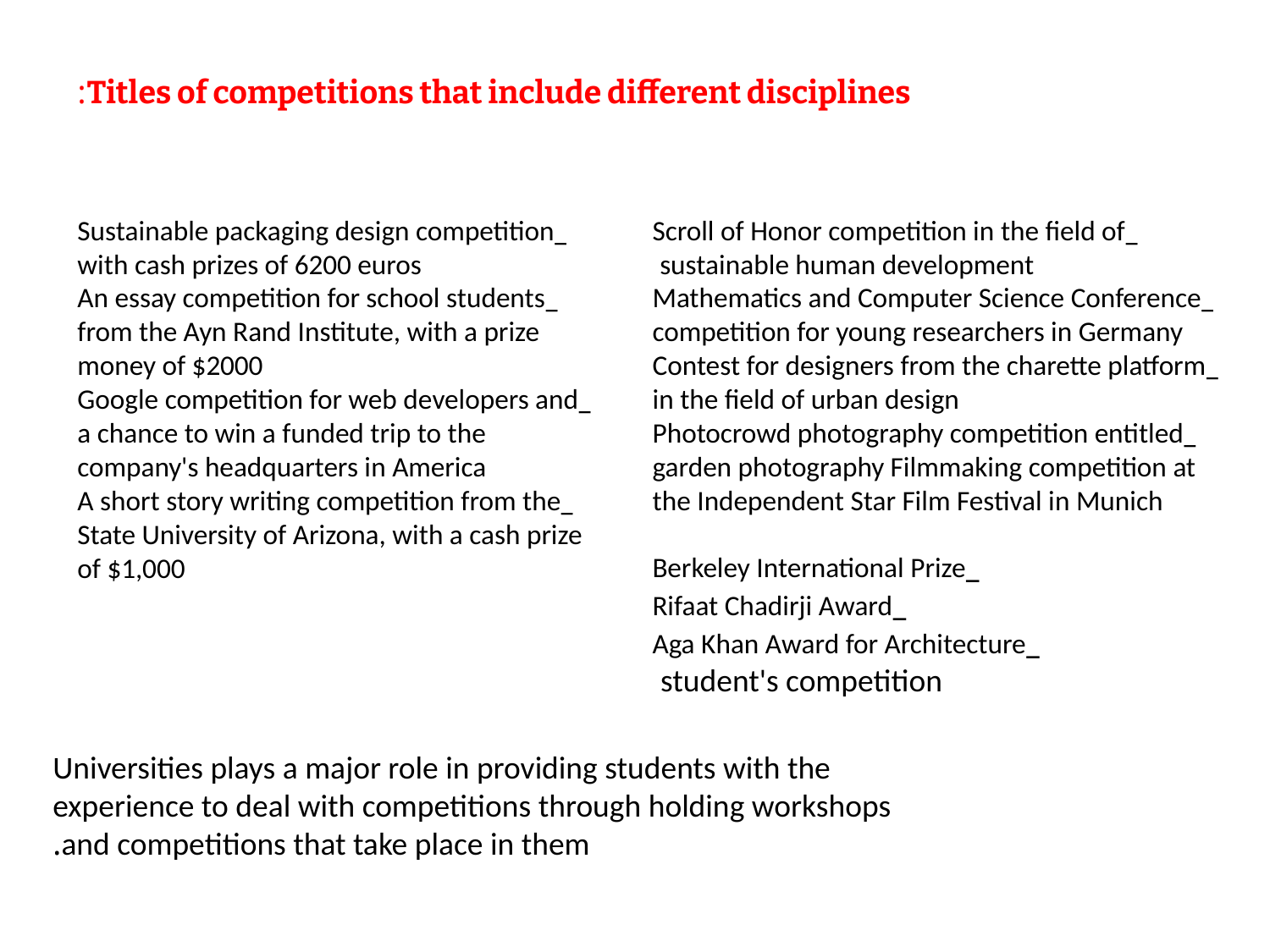

Titles of competitions that include different disciplines:
_Sustainable packaging design competition with cash prizes of 6200 euros
_An essay competition for school students from the Ayn Rand Institute, with a prize money of $2000
_Google competition for web developers and a chance to win a funded trip to the company's headquarters in America
_A short story writing competition from the State University of Arizona, with a cash prize of $1,000
_Scroll of Honor competition in the field of sustainable human development
_Mathematics and Computer Science Conference competition for young researchers in Germany
_Contest for designers from the charette platform in the field of urban design
_Photocrowd photography competition entitled garden photography Filmmaking competition at the Independent Star Film Festival in Munich

_Berkeley International Prize
_Rifaat Chadirji Award
_Aga Khan Award for Architecture
student's competition
Universities plays a major role in providing students with the experience to deal with competitions through holding workshops and competitions that take place in them.